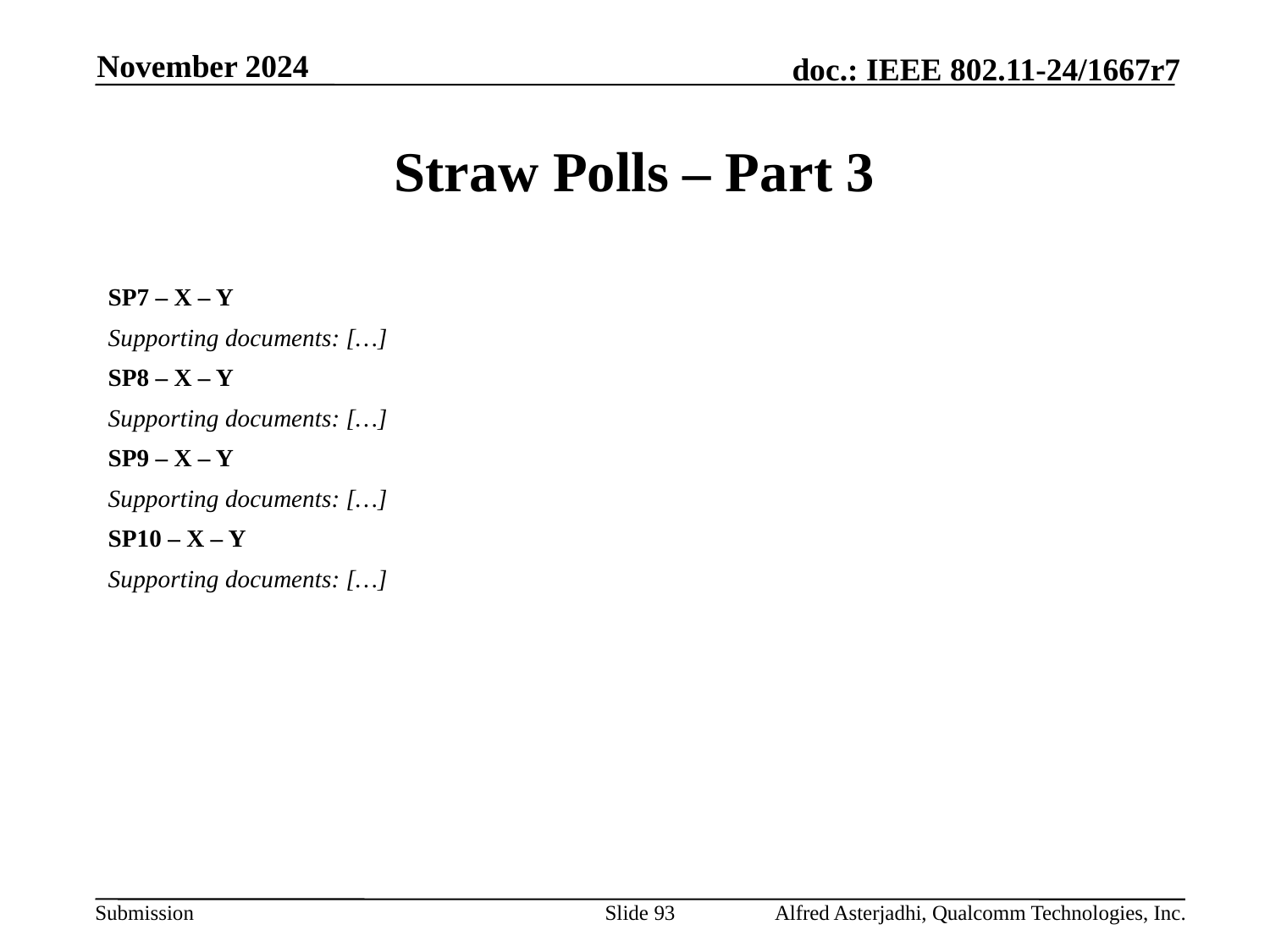

November 2024
# Straw Polls – Part 3
SP7 – X – Y
Supporting documents: […]
SP8 – X – Y
Supporting documents: […]
SP9 – X – Y
Supporting documents: […]
SP10 – X – Y
Supporting documents: […]

Slide 93
Alfred Asterjadhi, Qualcomm Technologies, Inc.